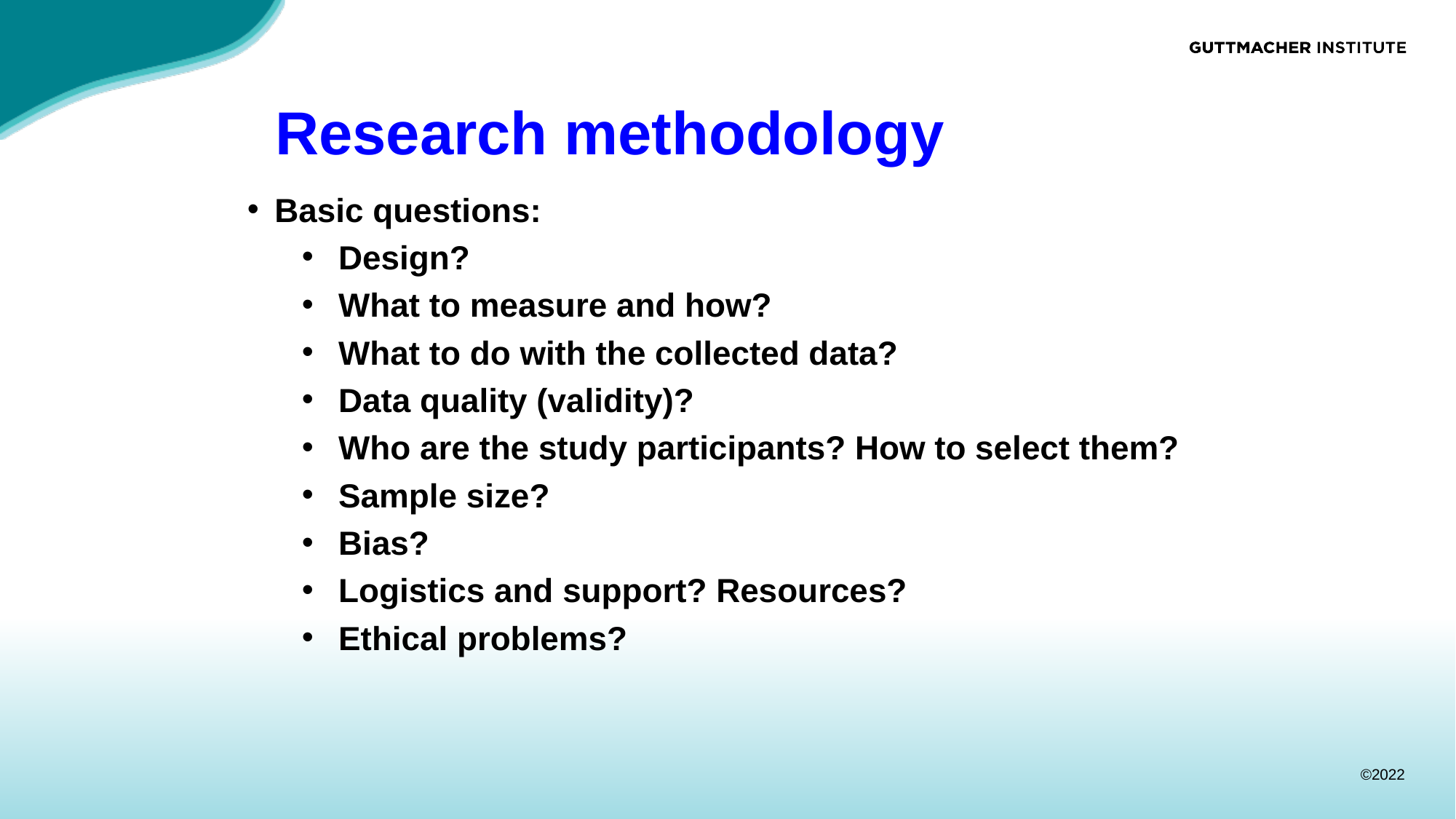

# Research methodology
Basic questions:
 Design?
 What to measure and how?
 What to do with the collected data?
 Data quality (validity)?
 Who are the study participants? How to select them?
 Sample size?
 Bias?
 Logistics and support? Resources?
 Ethical problems?